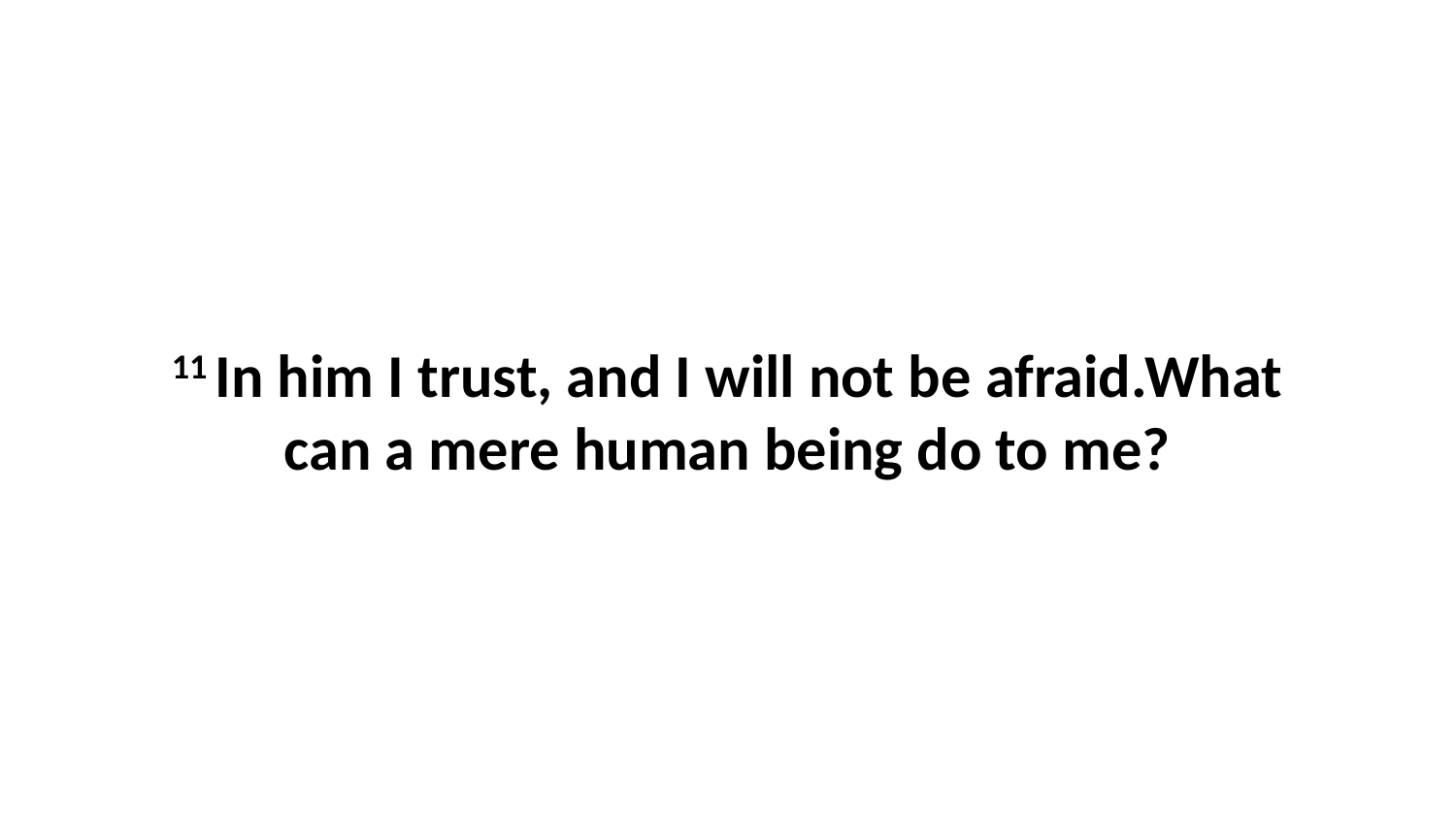

11 In him I trust, and I will not be afraid.What can a mere human being do to me?